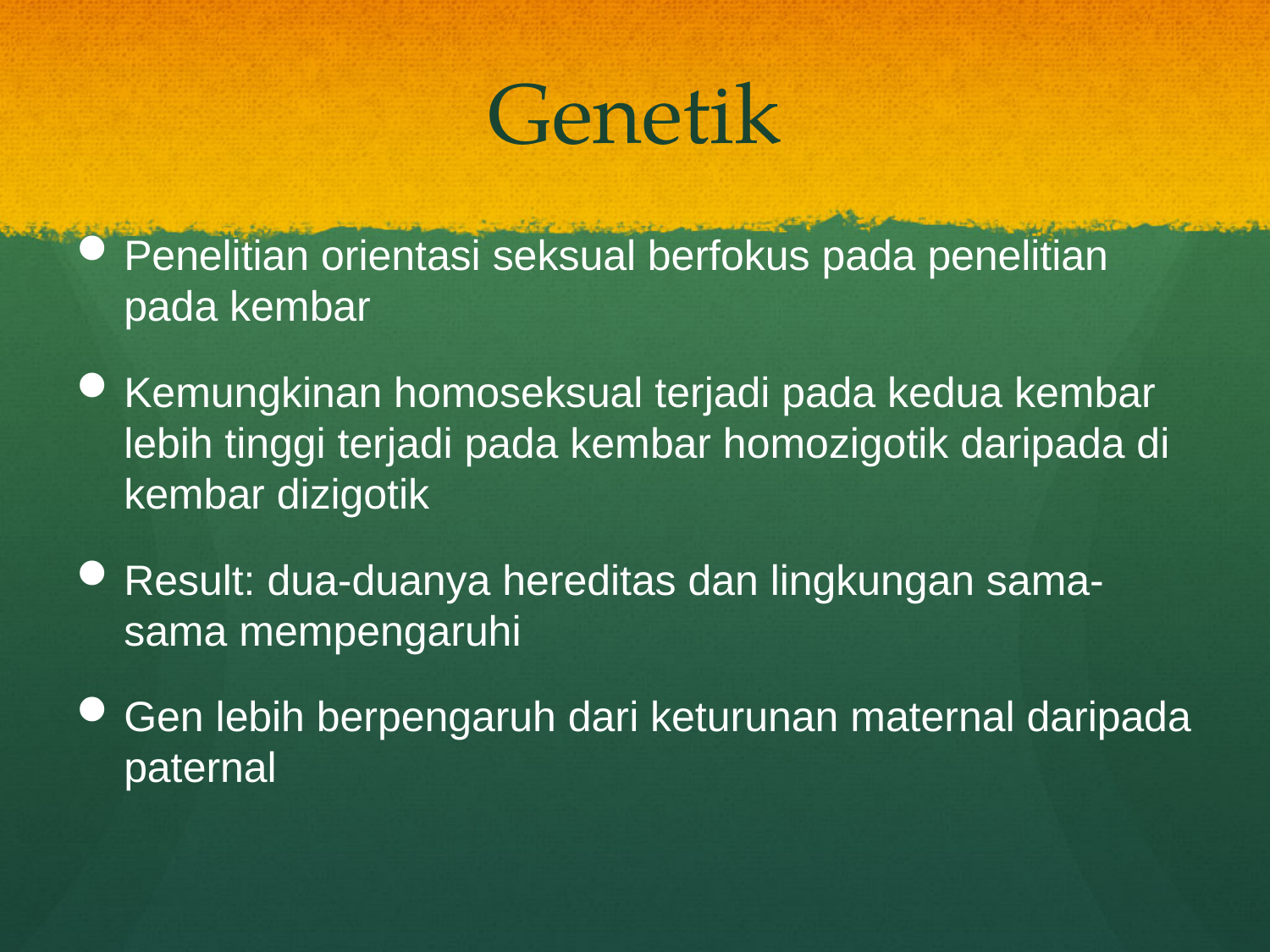

# Genetik
Penelitian orientasi seksual berfokus pada penelitian pada kembar
Kemungkinan homoseksual terjadi pada kedua kembar lebih tinggi terjadi pada kembar homozigotik daripada di kembar dizigotik
Result: dua-duanya hereditas dan lingkungan sama-sama mempengaruhi
Gen lebih berpengaruh dari keturunan maternal daripada paternal